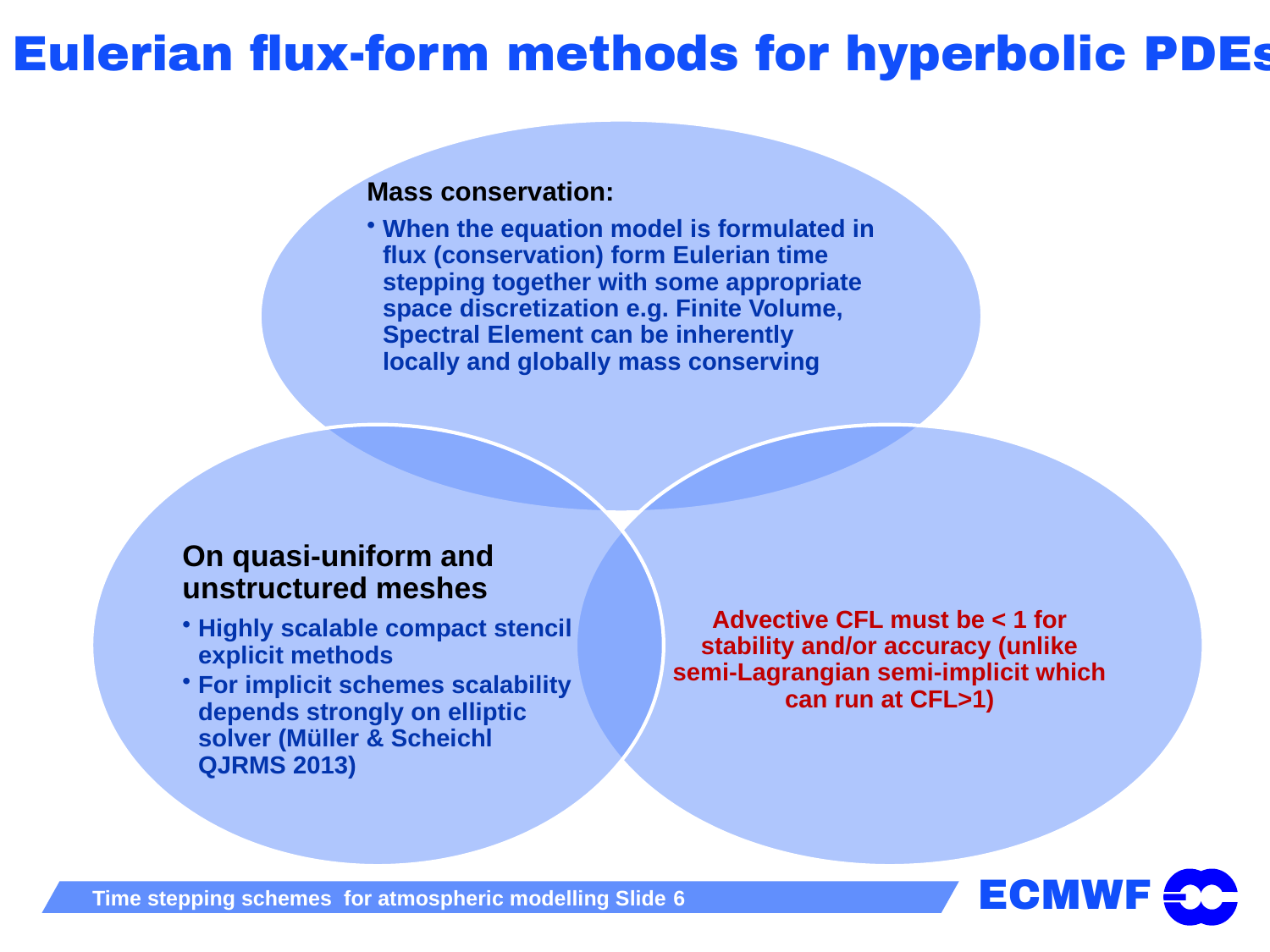

# Eulerian flux-form methods for hyperbolic PDEs
Mass conservation:
When the equation model is formulated in flux (conservation) form Eulerian time stepping together with some appropriate space discretization e.g. Finite Volume, Spectral Element can be inherently locally and globally mass conserving
Advective CFL must be < 1 for stability and/or accuracy (unlike semi-Lagrangian semi-implicit which can run at CFL>1)
On quasi-uniform and unstructured meshes
Highly scalable compact stencil explicit methods
For implicit schemes scalability depends strongly on elliptic solver (Müller & Scheichl QJRMS 2013)